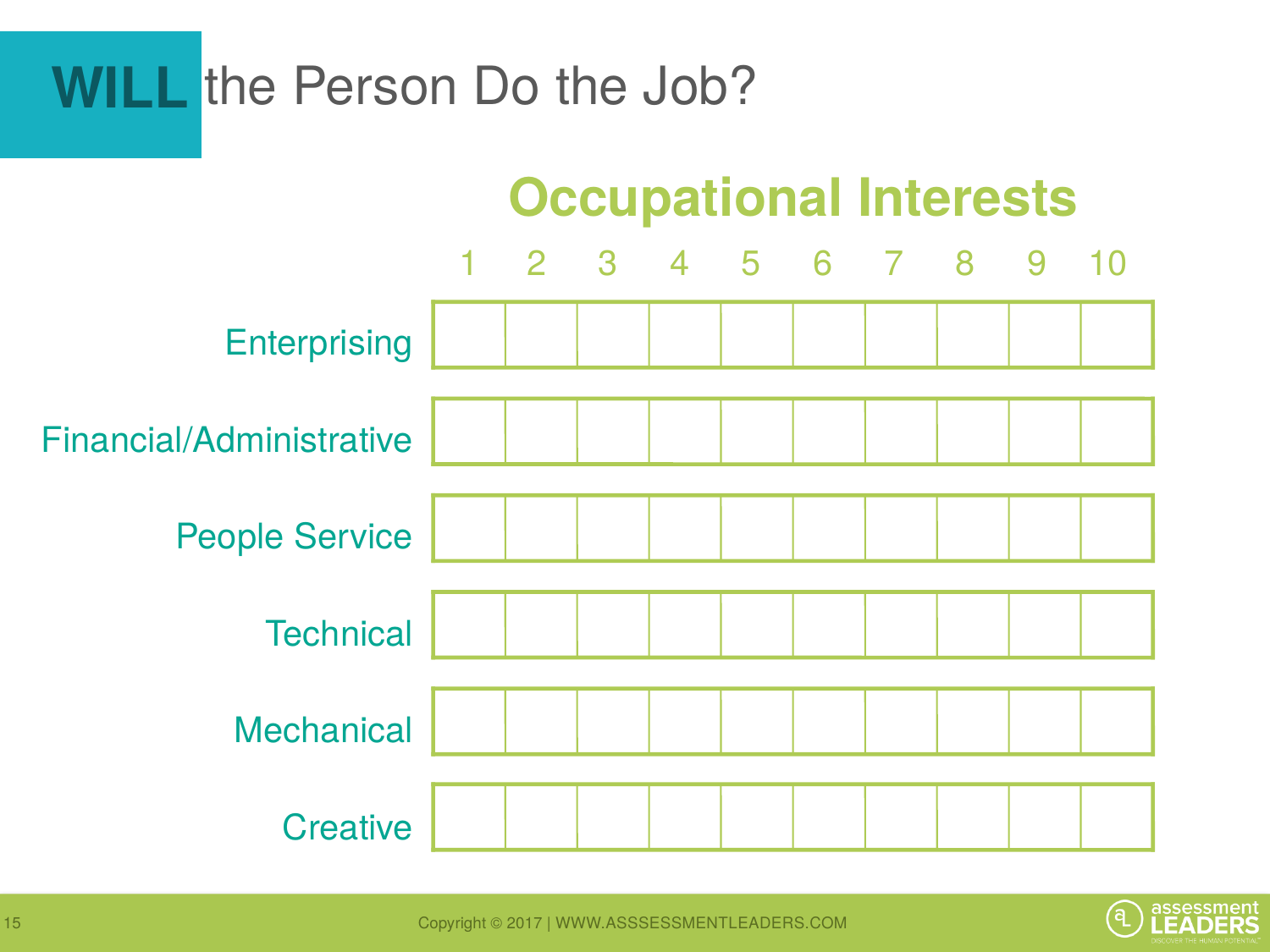

WILL
# WILL the Person Do the Job?
Occupational Interests
 1	2	3	4	5	6	7	8	9	10
Enterprising
Financial/Administrative
People Service
Technical
Mechanical
Creative